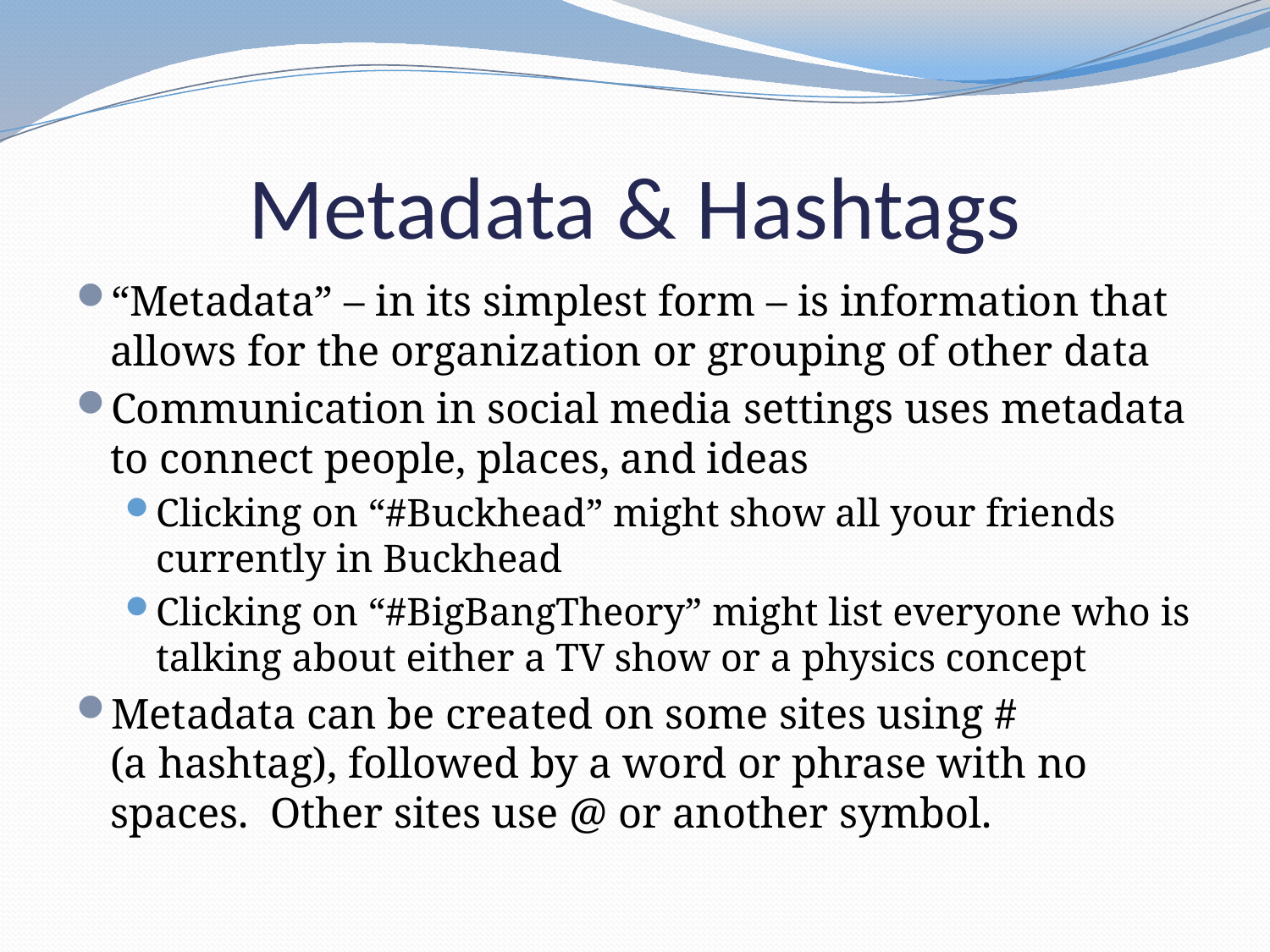

# Metadata & Hashtags
“Metadata” – in its simplest form – is information that allows for the organization or grouping of other data
Communication in social media settings uses metadata to connect people, places, and ideas
Clicking on “#Buckhead” might show all your friends currently in Buckhead
Clicking on “#BigBangTheory” might list everyone who is talking about either a TV show or a physics concept
Metadata can be created on some sites using #
(a hashtag), followed by a word or phrase with no spaces.  Other sites use @ or another symbol.